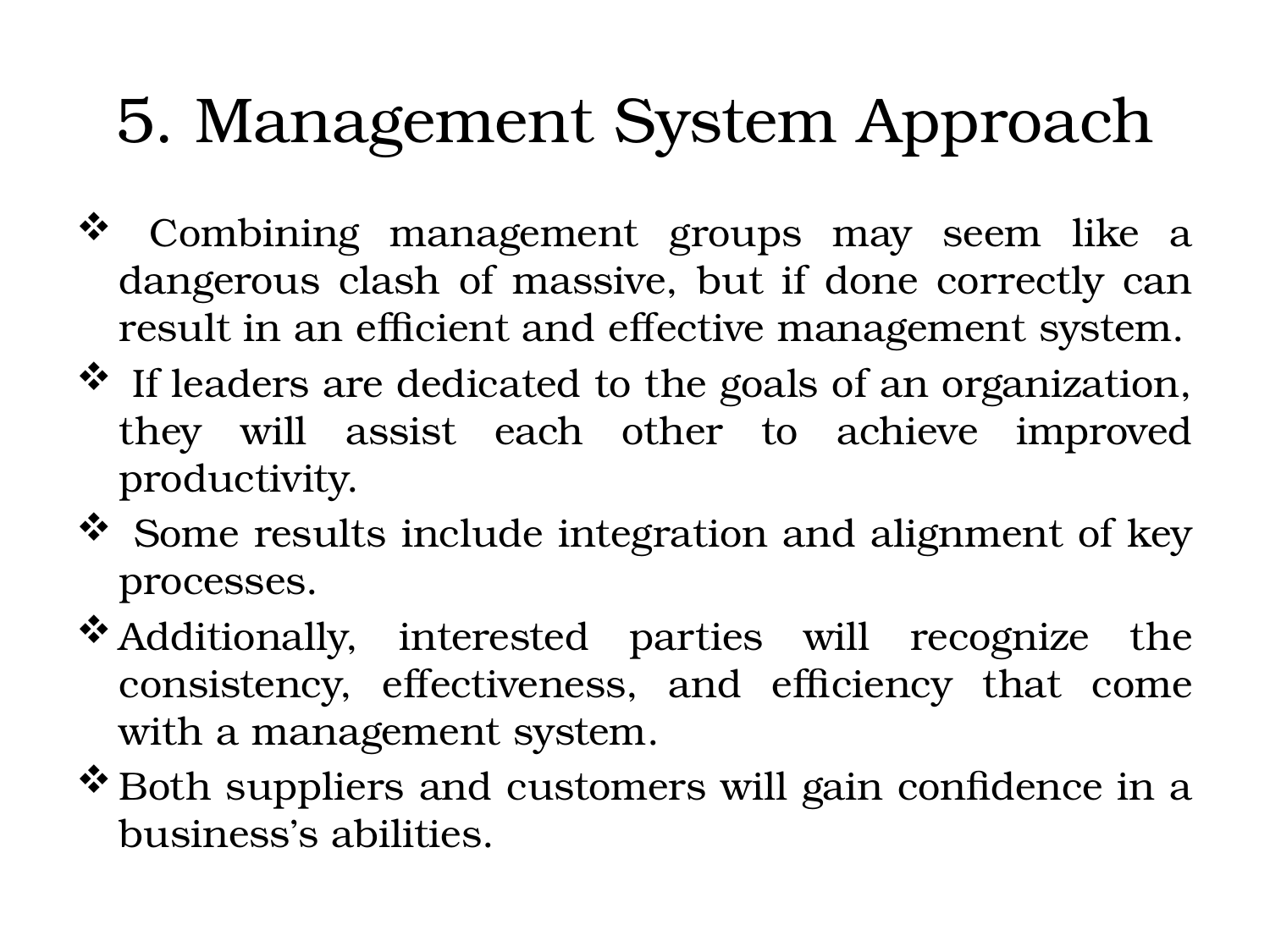

# 5. Management System Approach
 Combining management groups may seem like a dangerous clash of massive, but if done correctly can result in an efficient and effective management system.
 If leaders are dedicated to the goals of an organization, they will assist each other to achieve improved productivity.
 Some results include integration and alignment of key processes.
Additionally, interested parties will recognize the consistency, effectiveness, and efficiency that come with a management system.
Both suppliers and customers will gain confidence in a business’s abilities.